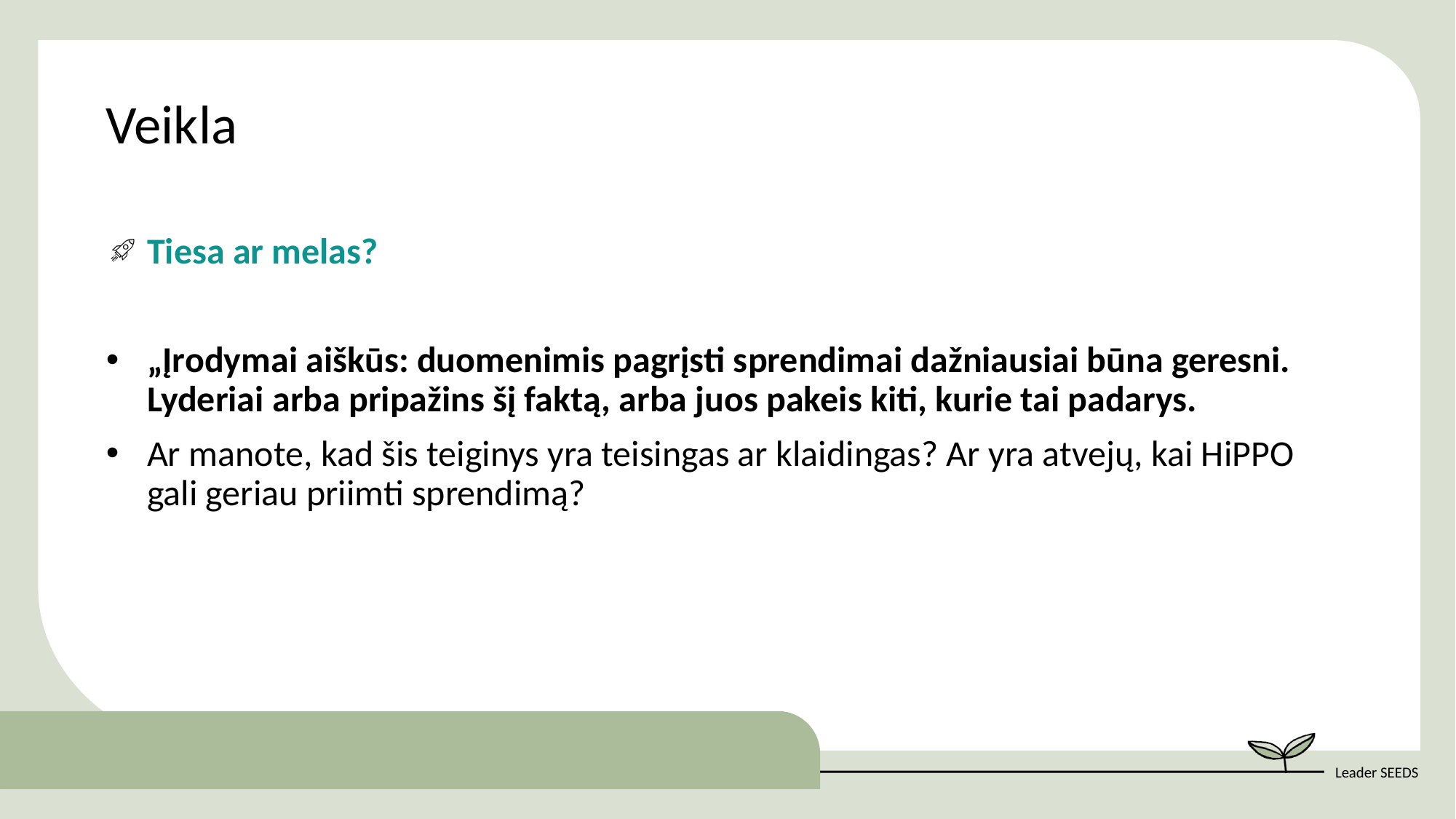

Veikla
Tiesa ar melas?

„Įrodymai aiškūs: duomenimis pagrįsti sprendimai dažniausiai būna geresni. Lyderiai arba pripažins šį faktą, arba juos pakeis kiti, kurie tai padarys.
Ar manote, kad šis teiginys yra teisingas ar klaidingas? Ar yra atvejų, kai HiPPO gali geriau priimti sprendimą?